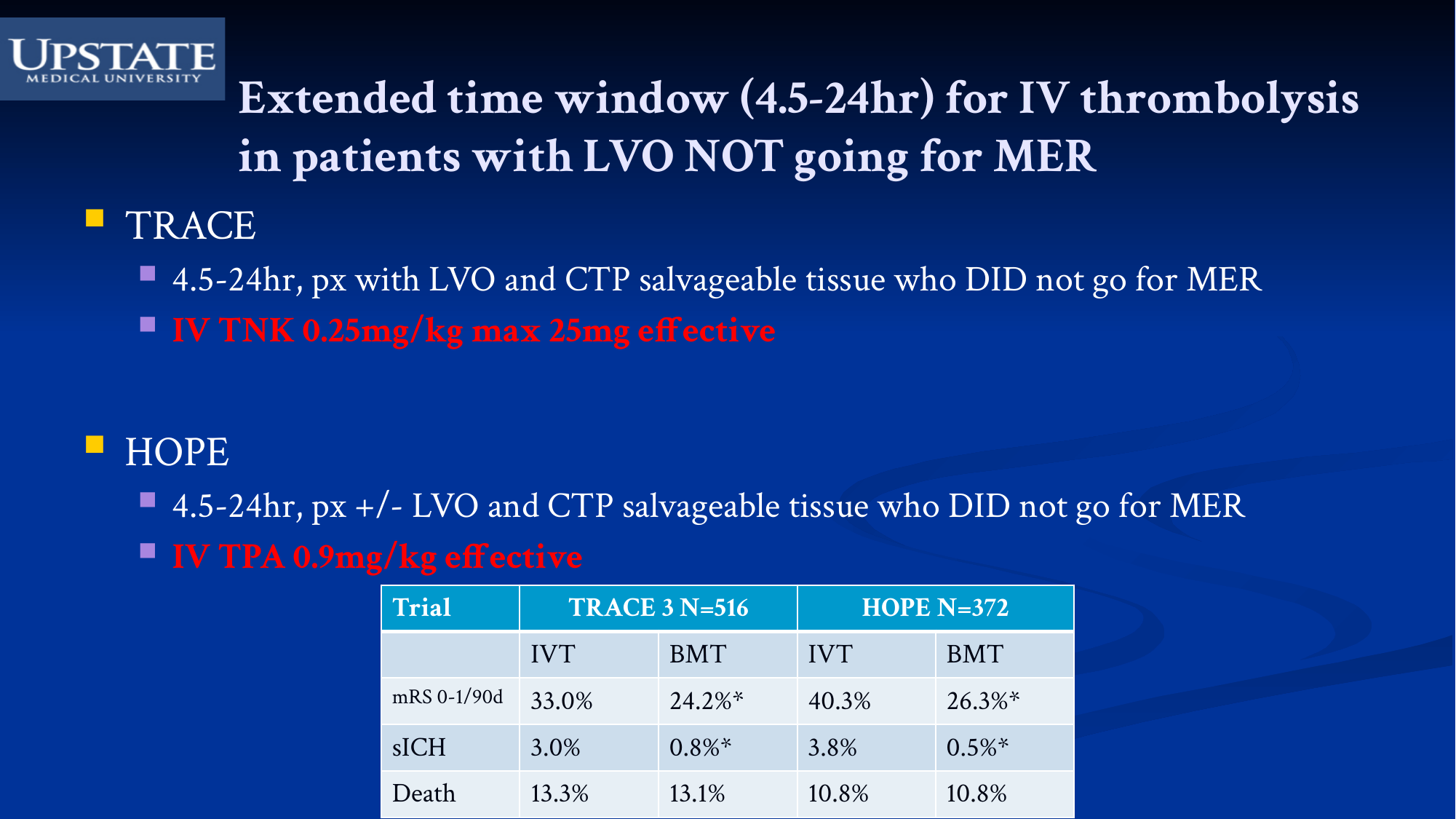

# Extended time window (4.5-24hr) for IV thrombolysis in patients with LVO NOT going for MER
TRACE
4.5-24hr, px with LVO and CTP salvageable tissue who DID not go for MER
IV TNK 0.25mg/kg max 25mg effective

HOPE
4.5-24hr, px +/- LVO and CTP salvageable tissue who DID not go for MER
IV TPA 0.9mg/kg effective

| Trial | TRACE 3 N=516 |  | HOPE N=372 |  |
| --- | --- | --- | --- | --- |
|  | IVT | BMT | IVT | BMT |
| mRS 0-1/90d | 33.0% | 24.2%\* | 40.3% | 26.3%\* |
| sICH | 3.0% | 0.8%\* | 3.8% | 0.5%\* |
| Death | 13.3% | 13.1% | 10.8% | 10.8% |